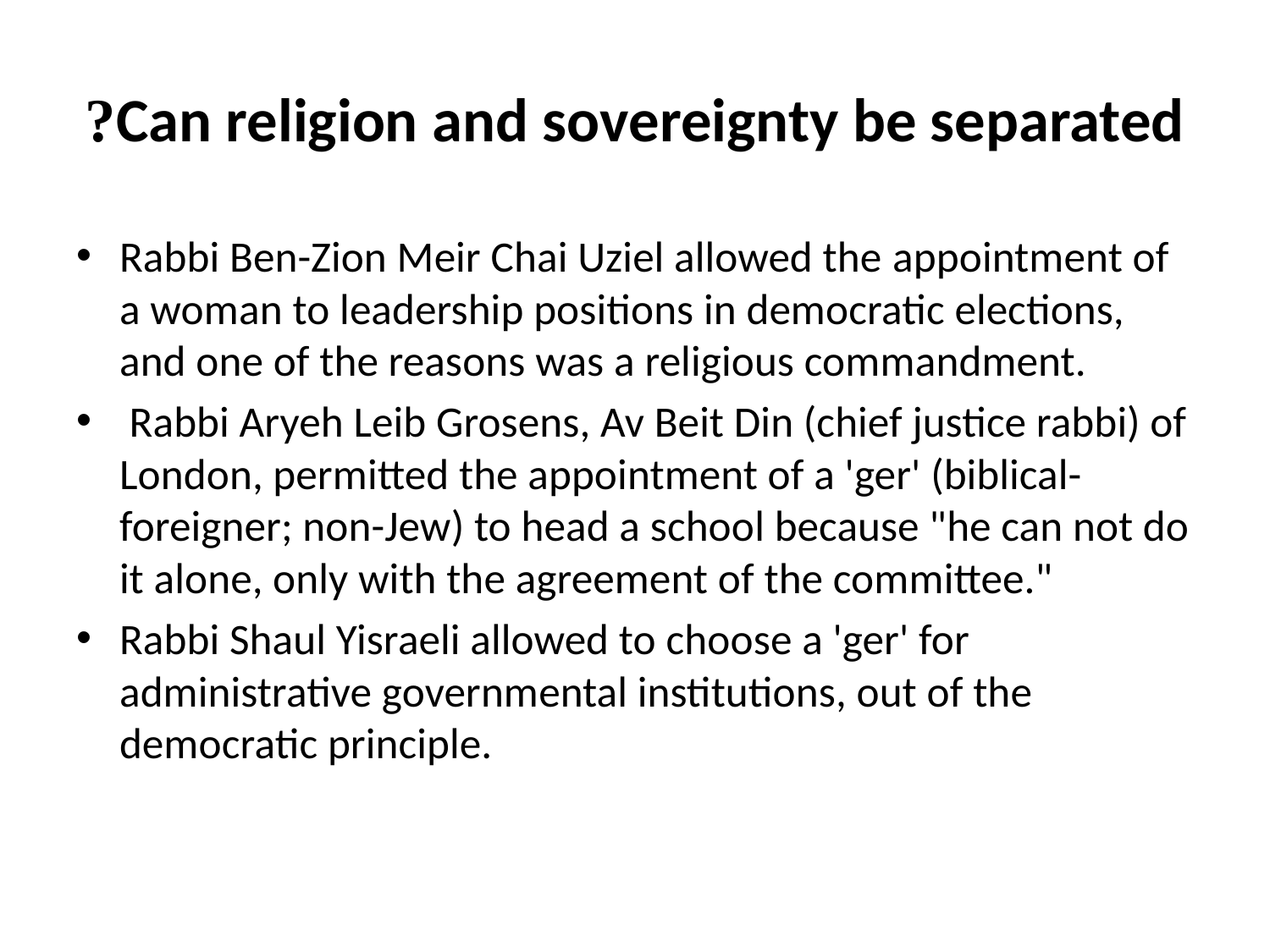

# Can religion and sovereignty be separated?
Rabbi Ben-Zion Meir Chai Uziel allowed the appointment of a woman to leadership positions in democratic elections, and one of the reasons was a religious commandment.
 Rabbi Aryeh Leib Grosens, Av Beit Din (chief justice rabbi) of London, permitted the appointment of a 'ger' (biblical- foreigner; non-Jew) to head a school because "he can not do it alone, only with the agreement of the committee."
Rabbi Shaul Yisraeli allowed to choose a 'ger' for administrative governmental institutions, out of the democratic principle.